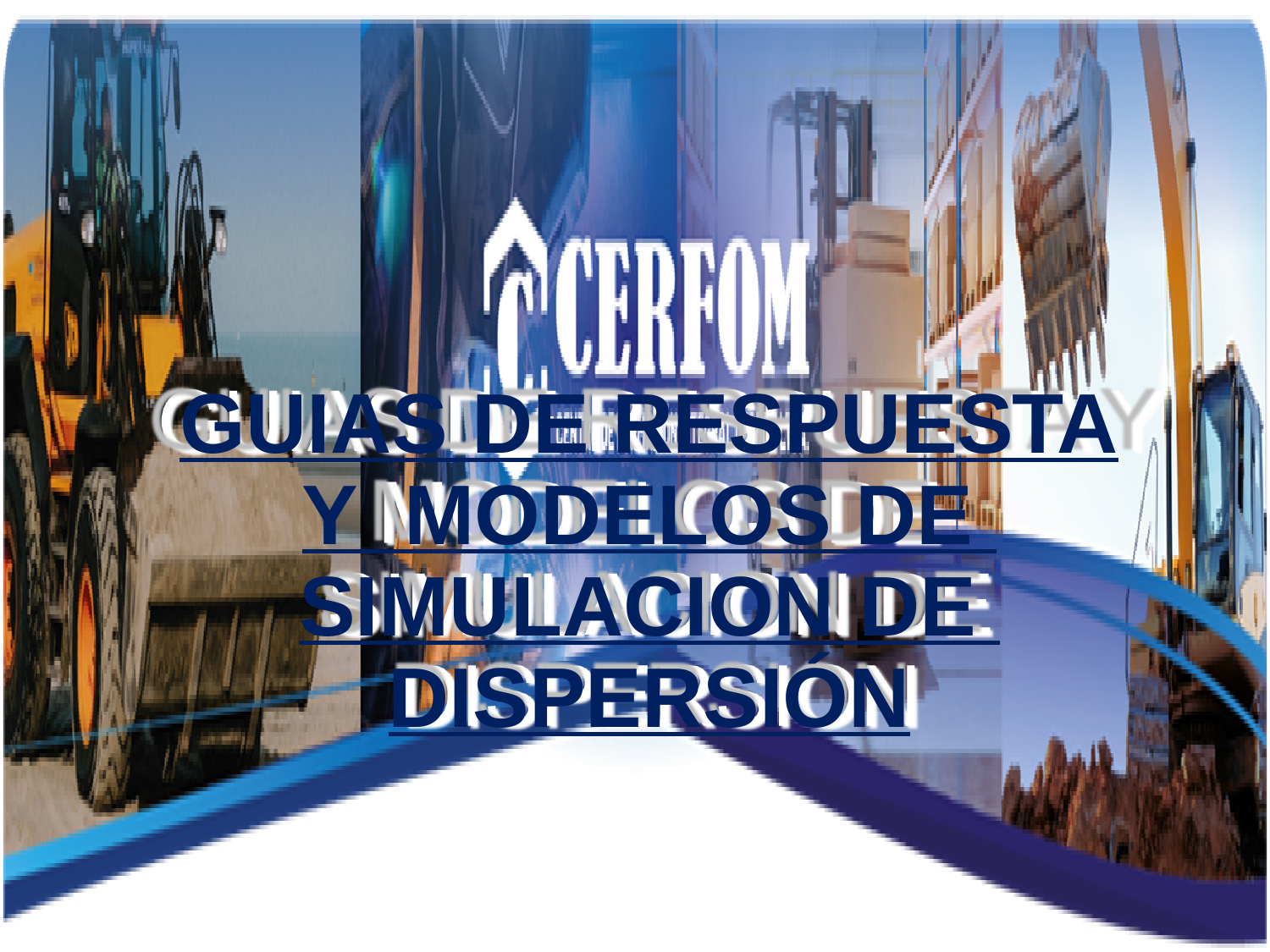

GUIAS DE RESPUESTA Y  MODELOS DE  SIMULACION DE  DISPERSIÓN